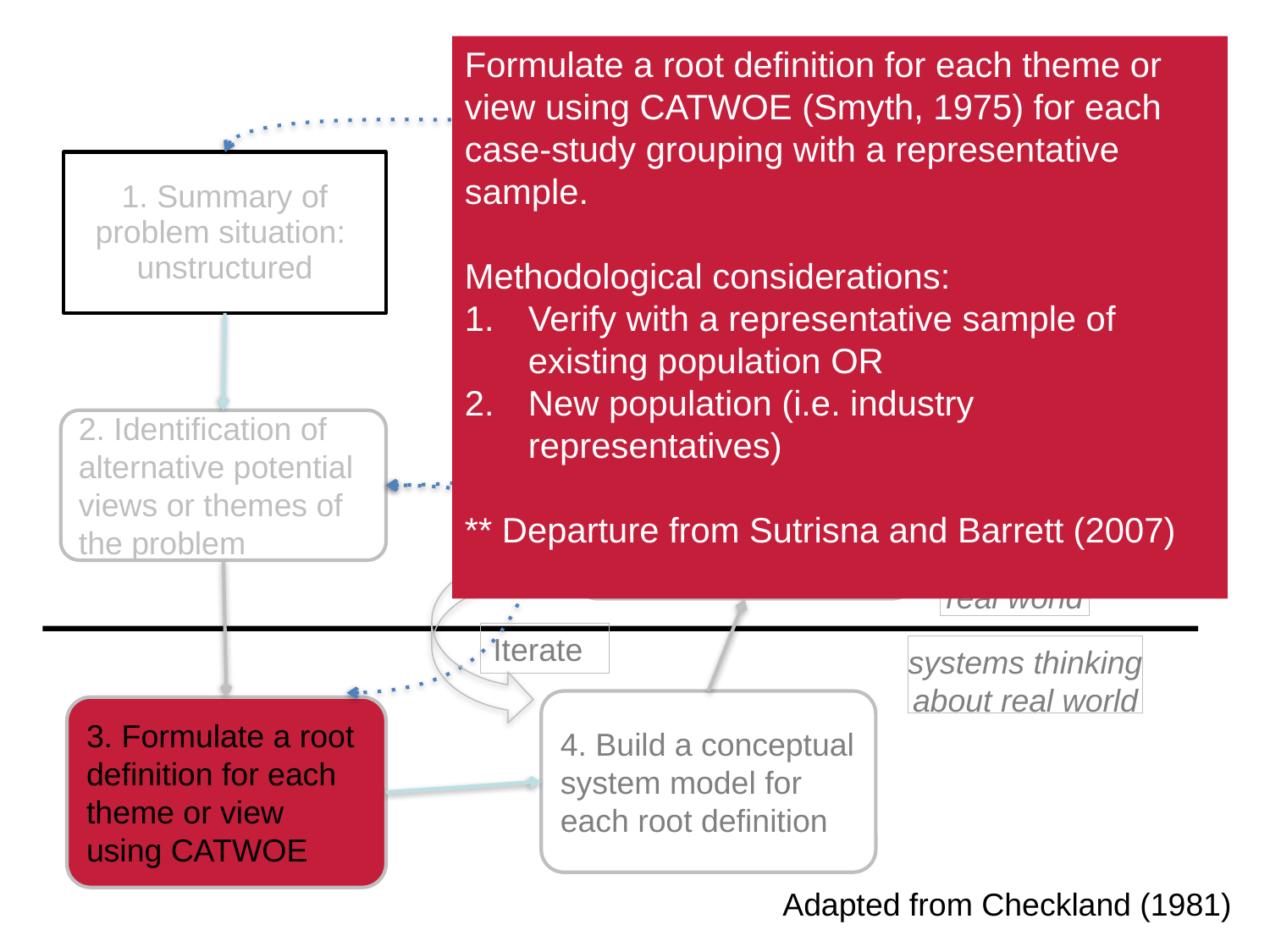

Formulate a root definition for each theme or view using CATWOE (Smyth, 1975) for each case-study grouping with a representative sample.

Methodological considerations:
Verify with a representative sample of existing population OR
New population (i.e. industry representatives)

** Departure from Sutrisna and Barrett (2007)

7. Take action to improve the problem
1. Summary of problem situation:
unstructured

6. Debate possible changes which are both systematically desirable & culturally feasible
2. Identification of alternative potential views or themes of the problem
5. Compare conceptual model (in 4) with real-world actions (as in 1 & 2)

real world
Iterate

systems thinking
about real world
4. Build a conceptual system model for each root definition
3. Formulate a root definition for each theme or view using CATWOE
Adapted from Checkland (1981)